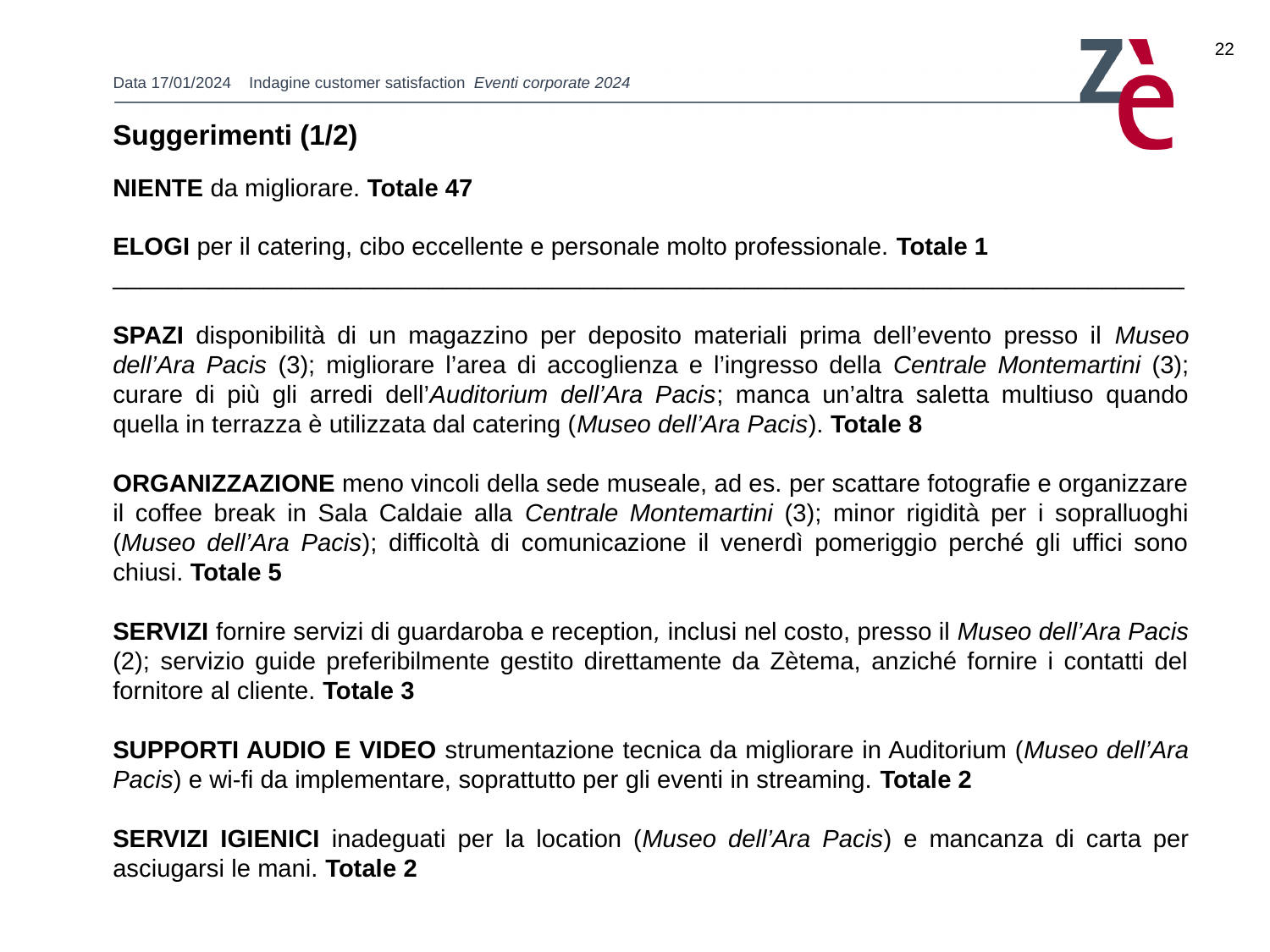

22
Suggerimenti (1/2)

NIENTE da migliorare. Totale 47

ELOGI per il catering, cibo eccellente e personale molto professionale. Totale 1
______________________________________________________________________________

SPAZI disponibilità di un magazzino per deposito materiali prima dell’evento presso il Museo dell’Ara Pacis (3); migliorare l’area di accoglienza e l’ingresso della Centrale Montemartini (3); curare di più gli arredi dell’Auditorium dell’Ara Pacis; manca un’altra saletta multiuso quando quella in terrazza è utilizzata dal catering (Museo dell’Ara Pacis). Totale 8

ORGANIZZAZIONE meno vincoli della sede museale, ad es. per scattare fotografie e organizzare il coffee break in Sala Caldaie alla Centrale Montemartini (3); minor rigidità per i sopralluoghi (Museo dell’Ara Pacis); difficoltà di comunicazione il venerdì pomeriggio perché gli uffici sono chiusi. Totale 5

SERVIZI fornire servizi di guardaroba e reception, inclusi nel costo, presso il Museo dell’Ara Pacis (2); servizio guide preferibilmente gestito direttamente da Zètema, anziché fornire i contatti del fornitore al cliente. Totale 3

SUPPORTI AUDIO E VIDEO strumentazione tecnica da migliorare in Auditorium (Museo dell’Ara Pacis) e wi-fi da implementare, soprattutto per gli eventi in streaming. Totale 2

SERVIZI IGIENICI inadeguati per la location (Museo dell’Ara Pacis) e mancanza di carta per asciugarsi le mani. Totale 2